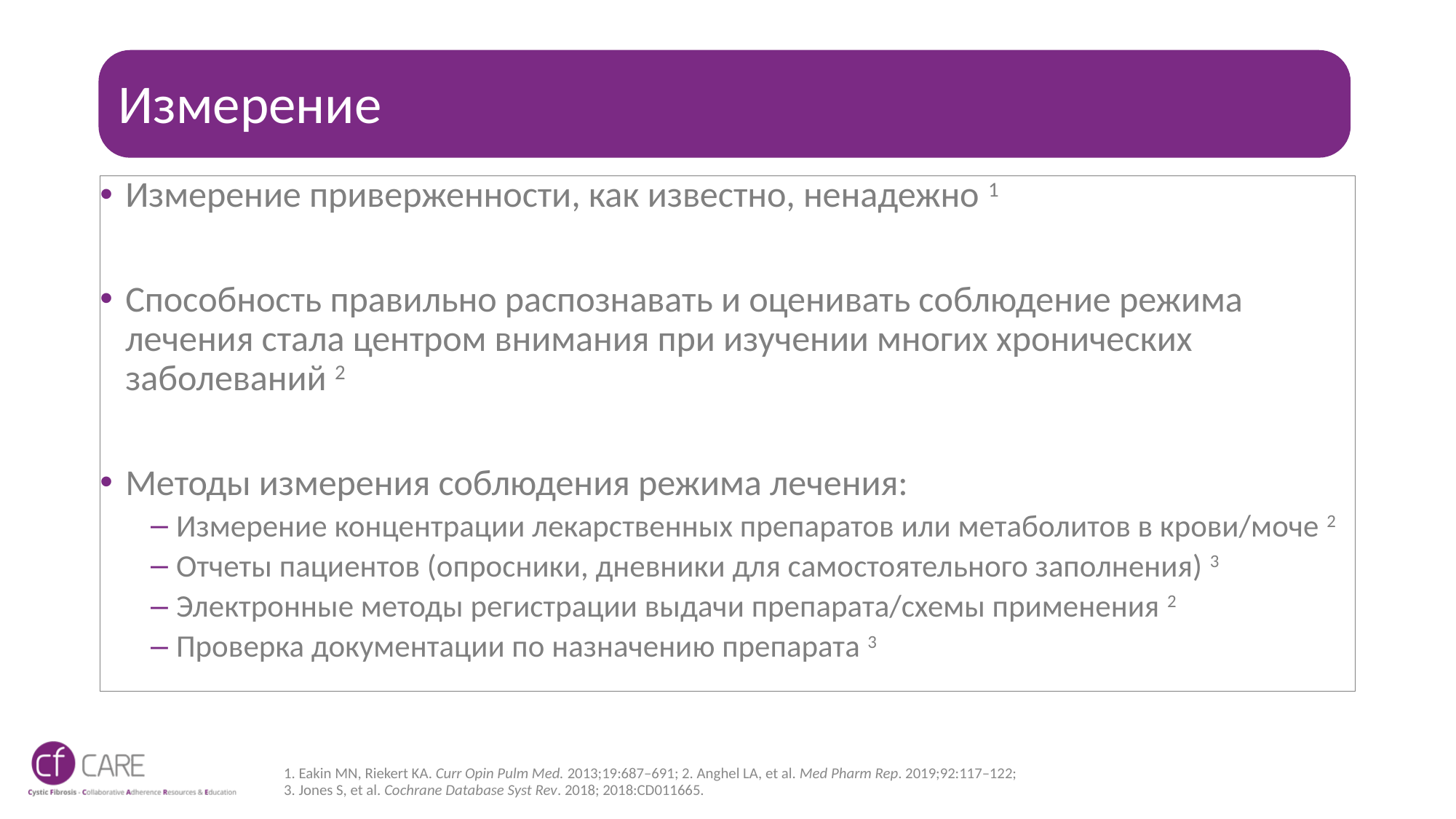

# Измерение
Измерение приверженности, как известно, ненадежно 1

Способность правильно распознавать и оценивать соблюдение режима лечения стала центром внимания при изучении многих хронических заболеваний 2

Методы измерения соблюдения режима лечения:
Измерение концентрации лекарственных препаратов или метаболитов в крови/моче 2
Отчеты пациентов (опросники, дневники для самостоятельного заполнения) 3
Электронные методы регистрации выдачи препарата/схемы применения 2
Проверка документации по назначению препарата 3
1. Eakin MN, Riekert KA. Curr Opin Pulm Med. 2013;19:687–691; 2. Anghel LA, et al. Med Pharm Rep. 2019;92:117–122;
3. Jones S, et al. Cochrane Database Syst Rev. 2018; 2018:CD011665.